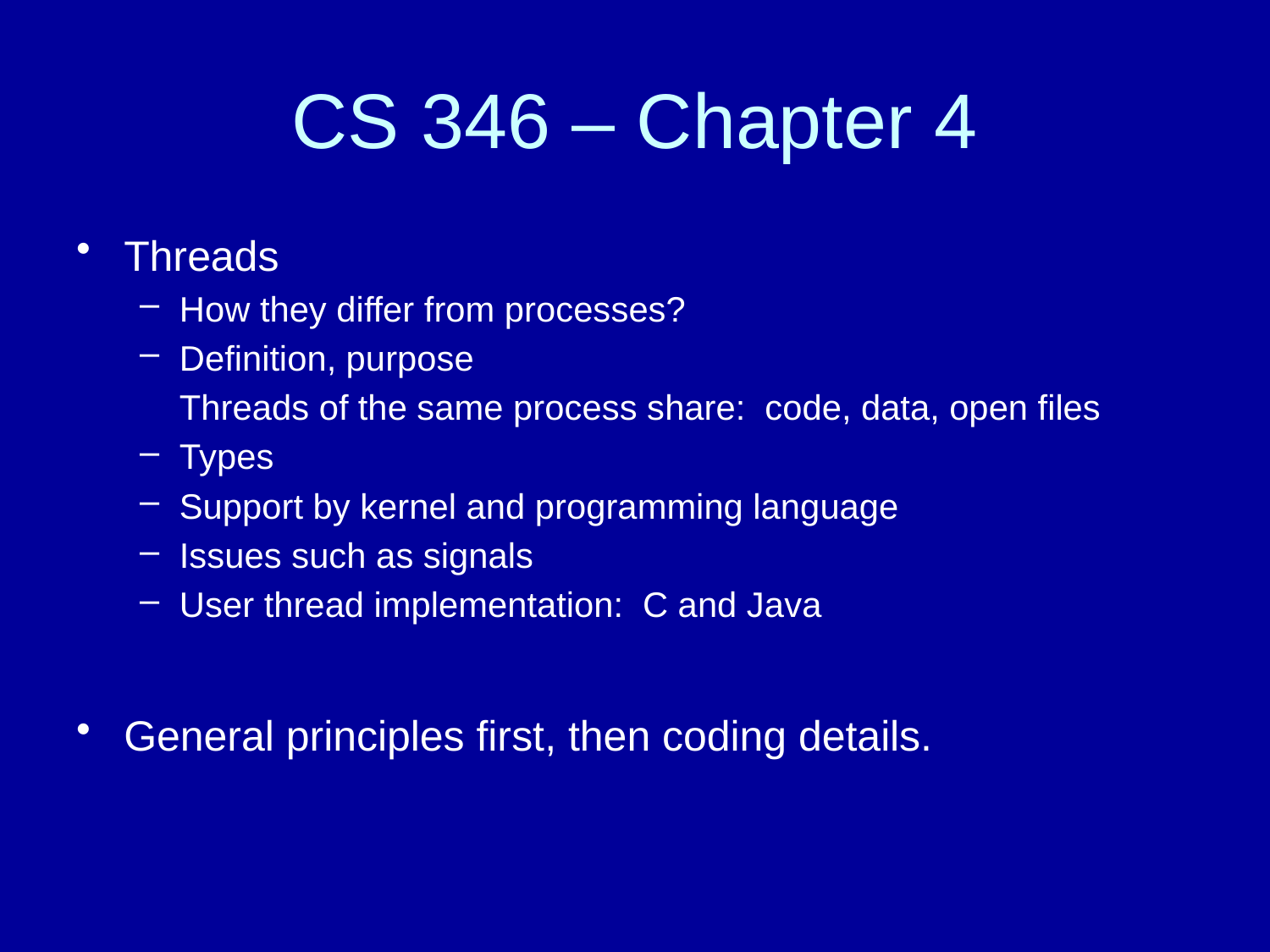

# CS 346 – Chapter 4
Threads
How they differ from processes?
Definition, purpose
	Threads of the same process share:  code, data, open files
Types
Support by kernel and programming language
Issues such as signals
User thread implementation:  C and Java

General principles first, then coding details.